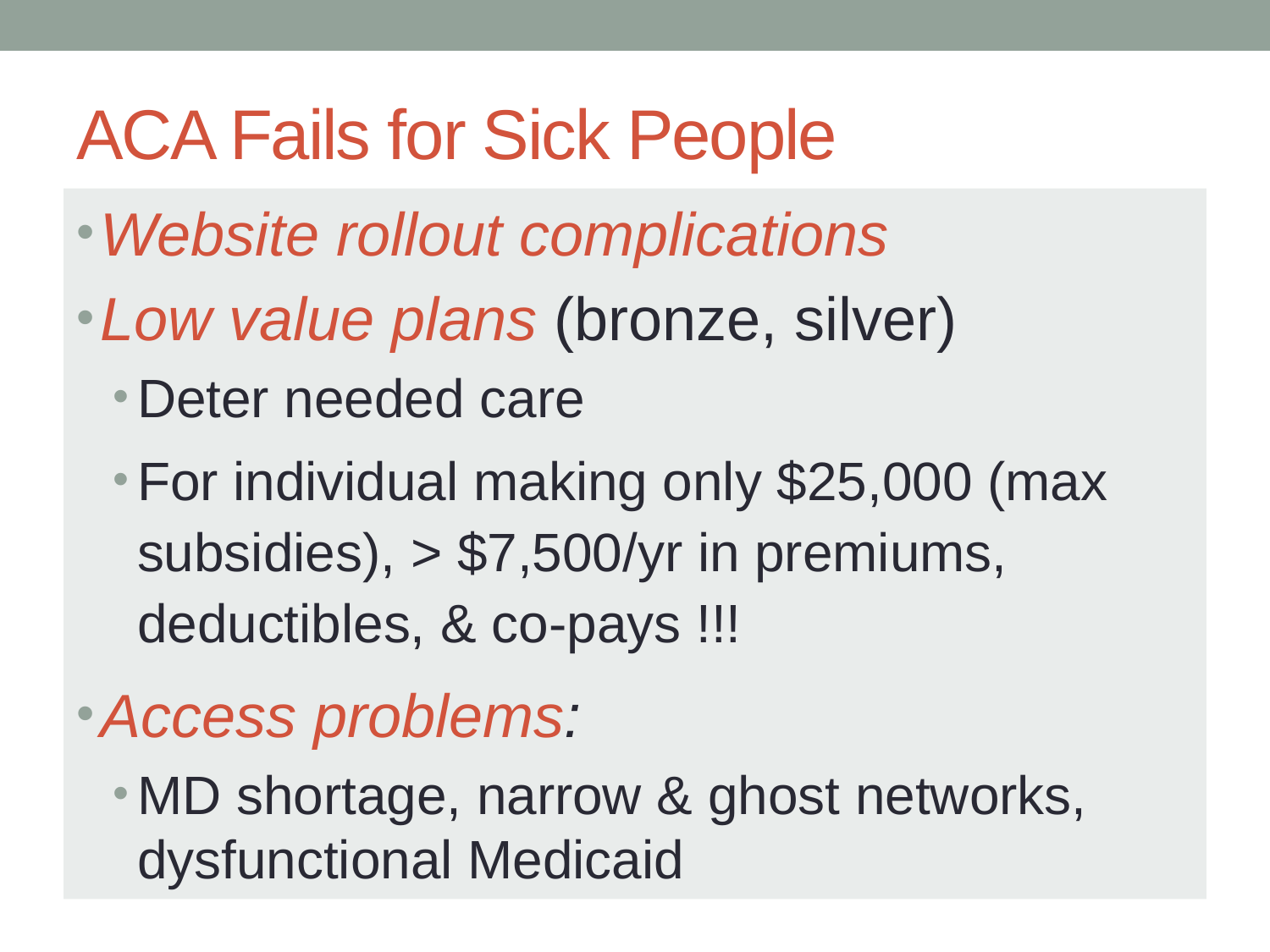

# ACA Fails for Sick People
Website rollout complications
Low value plans (bronze, silver)
Deter needed care
For individual making only $25,000 (max subsidies), > $7,500/yr in premiums, deductibles, & co-pays !!!
Access problems:
MD shortage, narrow & ghost networks, dysfunctional Medicaid